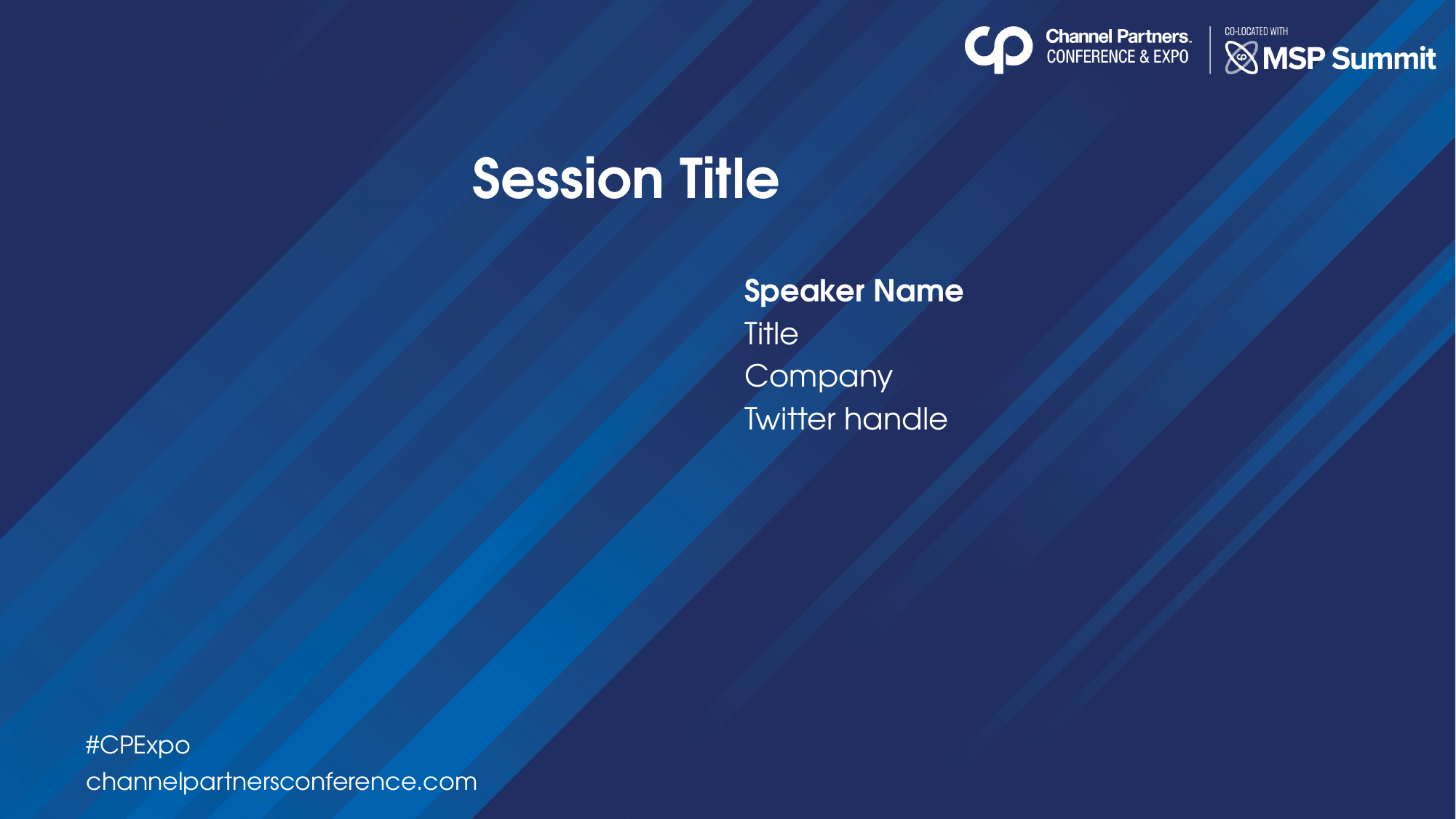

Session Title

Speaker Name
Title
Company
Twitter handle
#CPExpo
channelpartnersconference.com